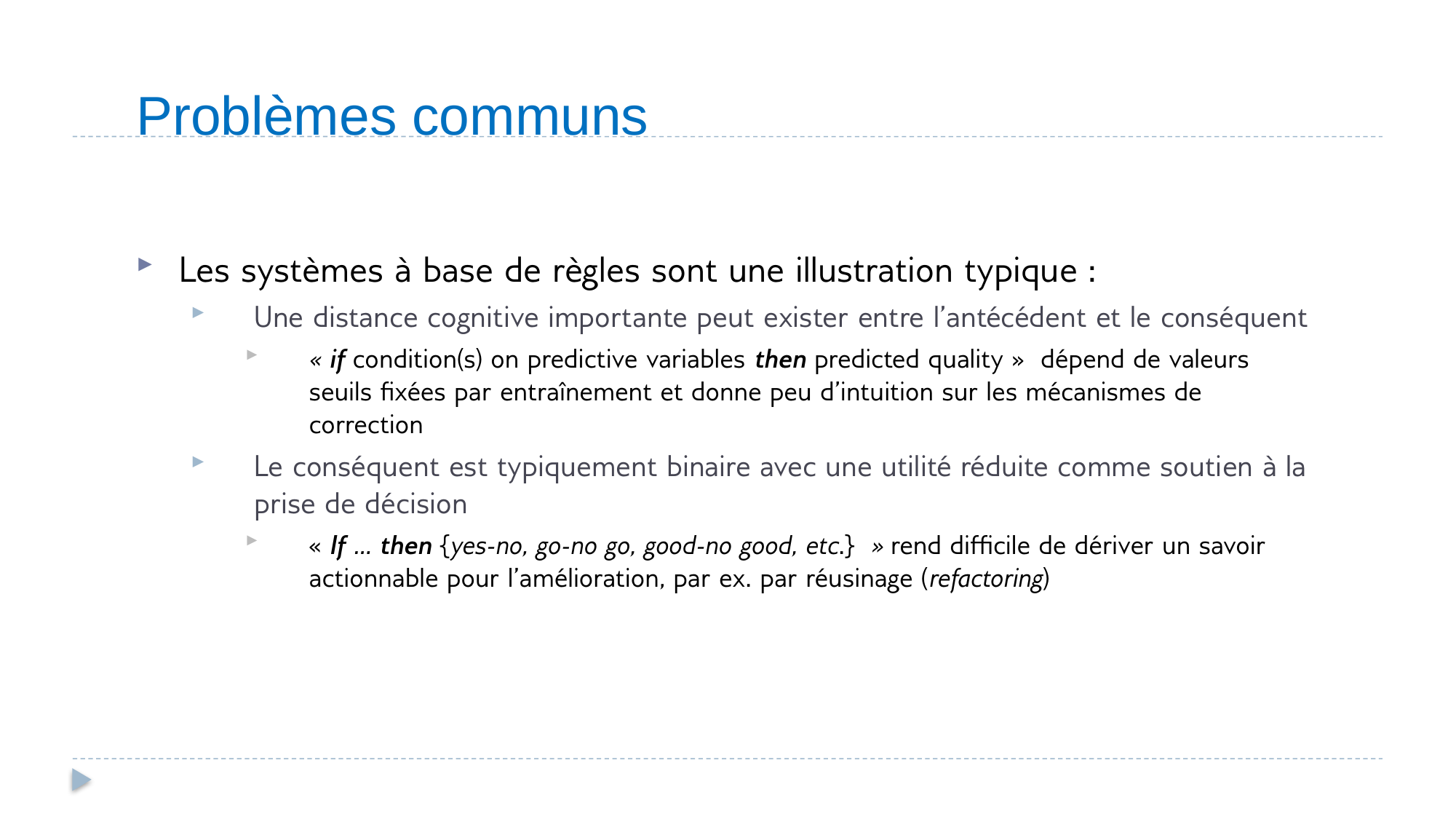

# Problèmes communs
Les systèmes à base de règles sont une illustration typique :
Une distance cognitive importante peut exister entre l’antécédent et le conséquent
« if condition(s) on predictive variables then predicted quality »  dépend de valeurs seuils fixées par entraînement et donne peu d’intuition sur les mécanismes de correction
Le conséquent est typiquement binaire avec une utilité réduite comme soutien à la prise de décision
« If … then {yes-no, go-no go, good-no good, etc.}  » rend difficile de dériver un savoir actionnable pour l’amélioration, par ex. par réusinage (refactoring)